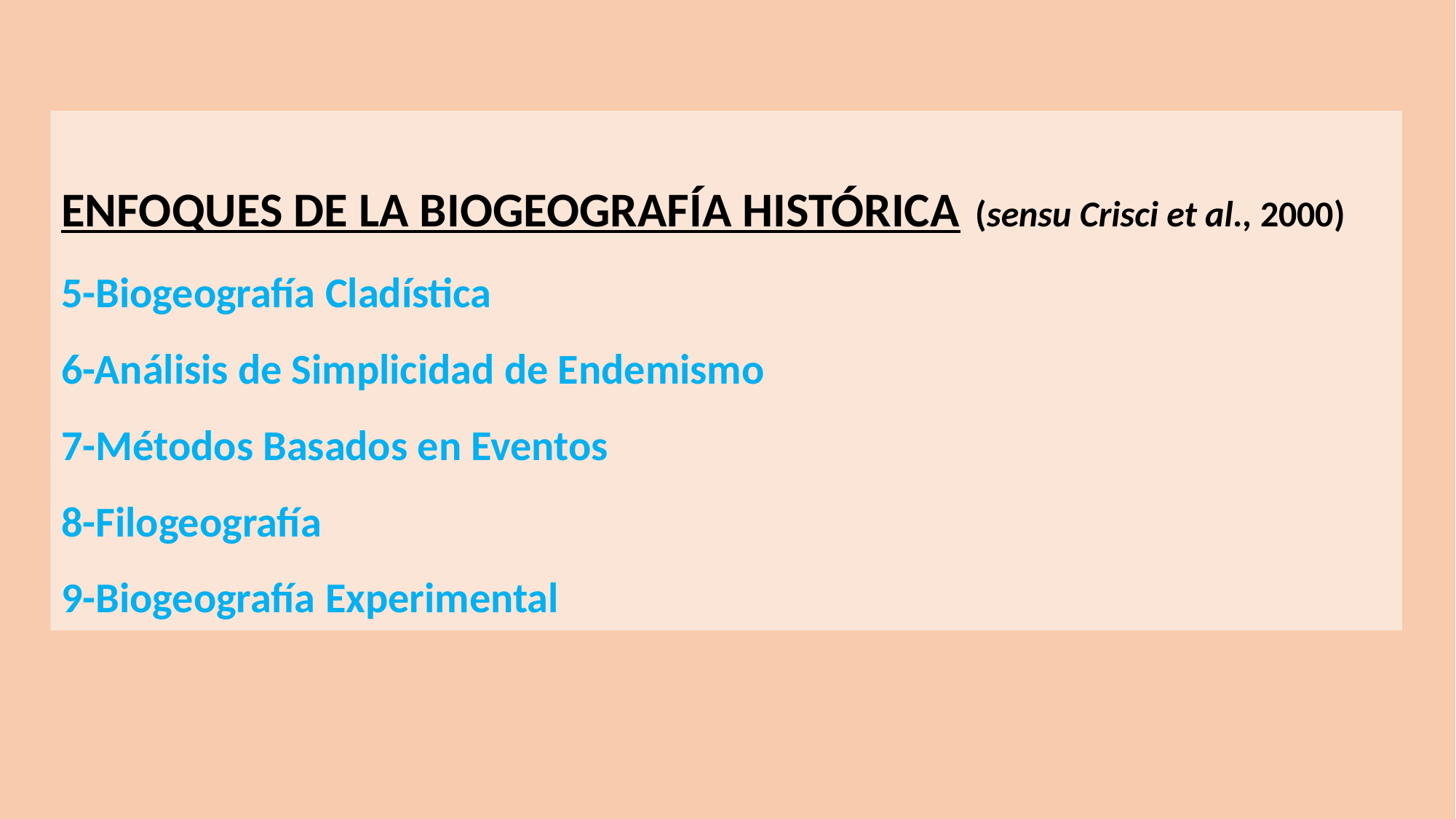

# ENFOQUES DE LA BIOGEOGRAFÍA HISTÓRICA (sensu Crisci et al., 2000) 5-Biogeografía Cladística 6-Análisis de Simplicidad de Endemismo 7-Métodos Basados en Eventos 8-Filogeografía 9-Biogeografía Experimental